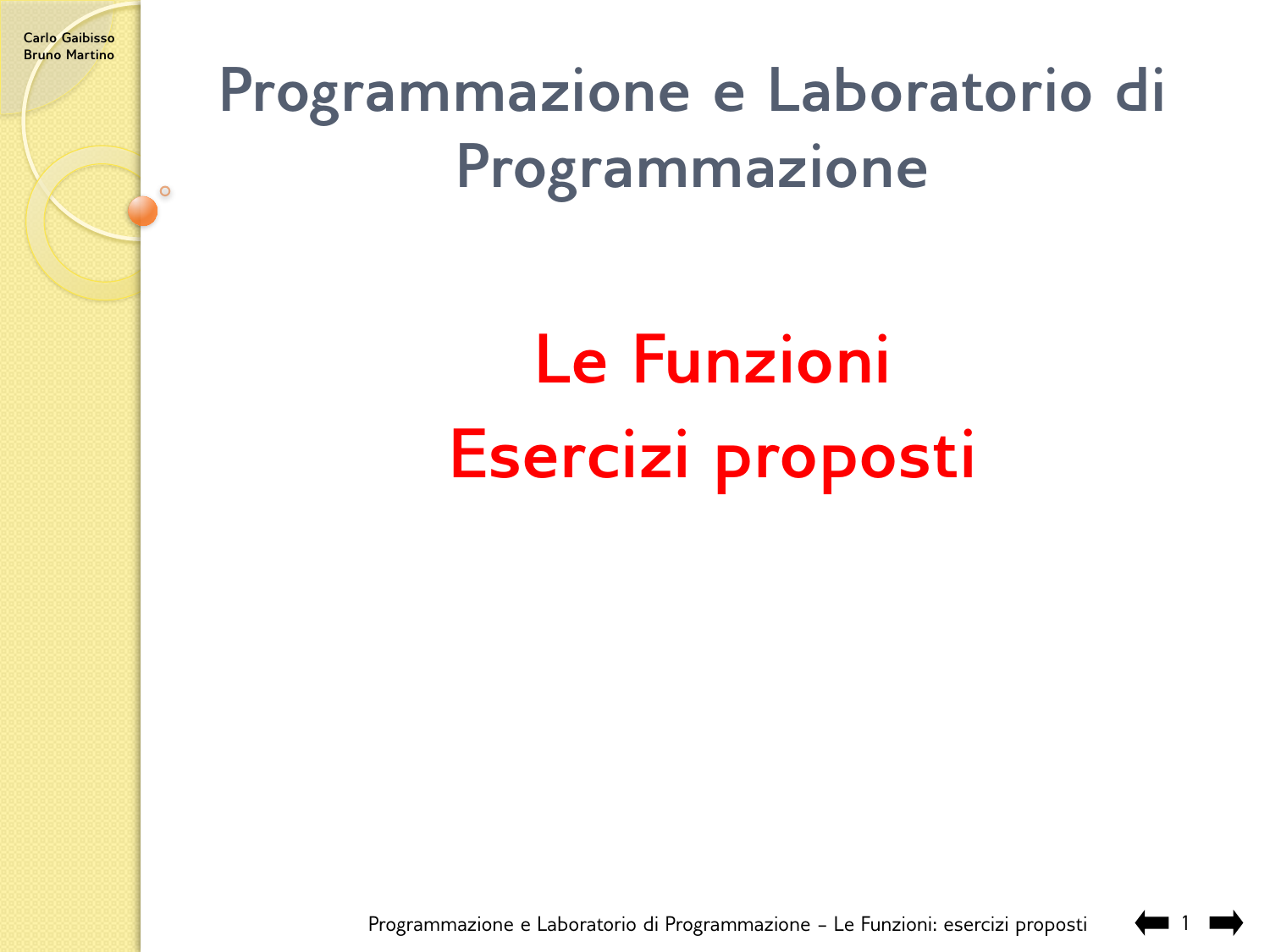

# Programmazione e Laboratorio di Programmazione
Le Funzioni
Esercizi proposti
1
Programmazione e Laboratorio di Programmazione – Le Funzioni: esercizi proposti